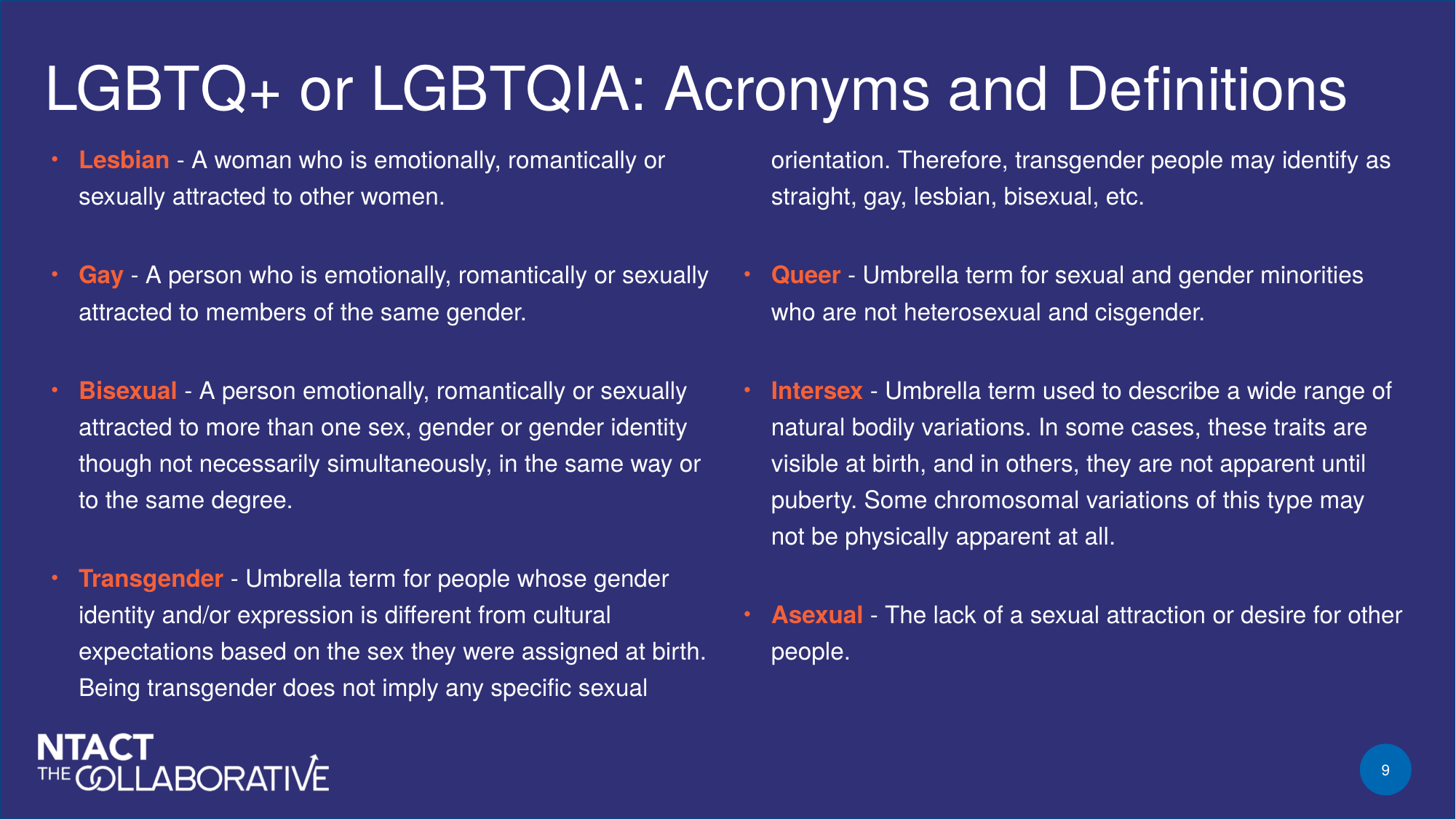

# LGBTQ+ or LGBTQIA: Acronyms and Definitions
Lesbian - A woman who is emotionally, romantically or sexually attracted to other women.
Gay - A person who is emotionally, romantically or sexually attracted to members of the same gender.
Bisexual - A person emotionally, romantically or sexually attracted to more than one sex, gender or gender identity though not necessarily simultaneously, in the same way or to the same degree.
Transgender - Umbrella term for people whose gender identity and/or expression is different from cultural expectations based on the sex they were assigned at birth. Being transgender does not imply any specific sexual orientation. Therefore, transgender people may identify as straight, gay, lesbian, bisexual, etc.
Queer - Umbrella term for sexual and gender minorities who are not heterosexual and cisgender.
Intersex - Umbrella term used to describe a wide range of natural bodily variations. In some cases, these traits are visible at birth, and in others, they are not apparent until puberty. Some chromosomal variations of this type may not be physically apparent at all.
Asexual - The lack of a sexual attraction or desire for other people.